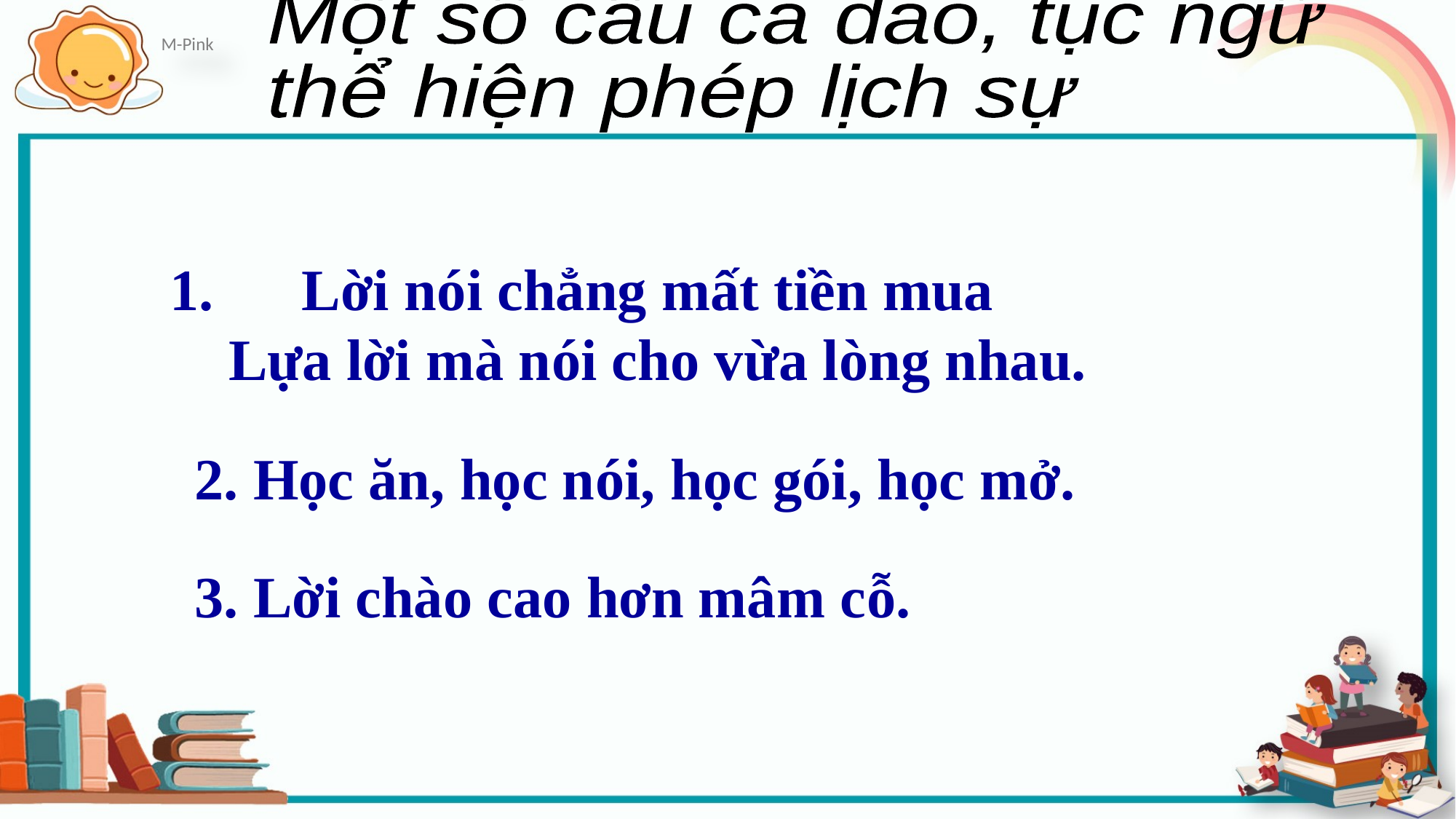

Một số câu ca dao, tục ngữ
thể hiện phép lịch sự
1.      Lời nói chẳng mất tiền mua
    Lựa lời mà nói cho vừa lòng nhau.
2. Học ăn, học nói, học gói, học mở.
3. Lời chào cao hơn mâm cỗ.